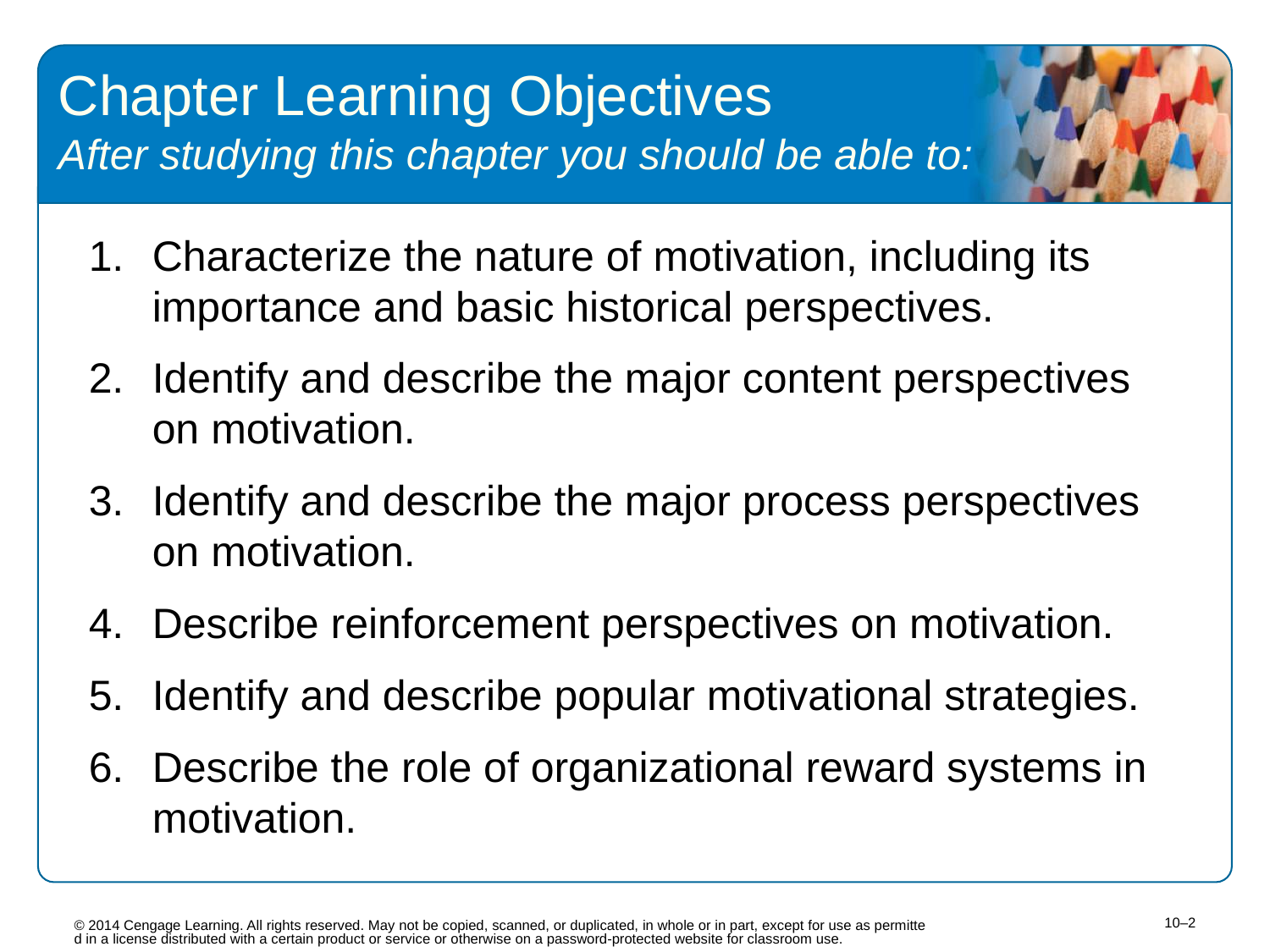

Chapter Learning Objectives
After studying this chapter you should be able to:

Characterize the nature of motivation, including its importance and basic historical perspectives.
Identify and describe the major content perspectives on motivation.
Identify and describe the major process perspectives on motivation.
Describe reinforcement perspectives on motivation.
Identify and describe popular motivational strategies.
Describe the role of organizational reward systems in motivation.
10–2
© 2014 Cengage Learning. All rights reserved. May not be copied, scanned, or duplicated, in whole or in part, except for use as permitted in a license distributed with a certain product or service or otherwise on a password-protected website for classroom use.